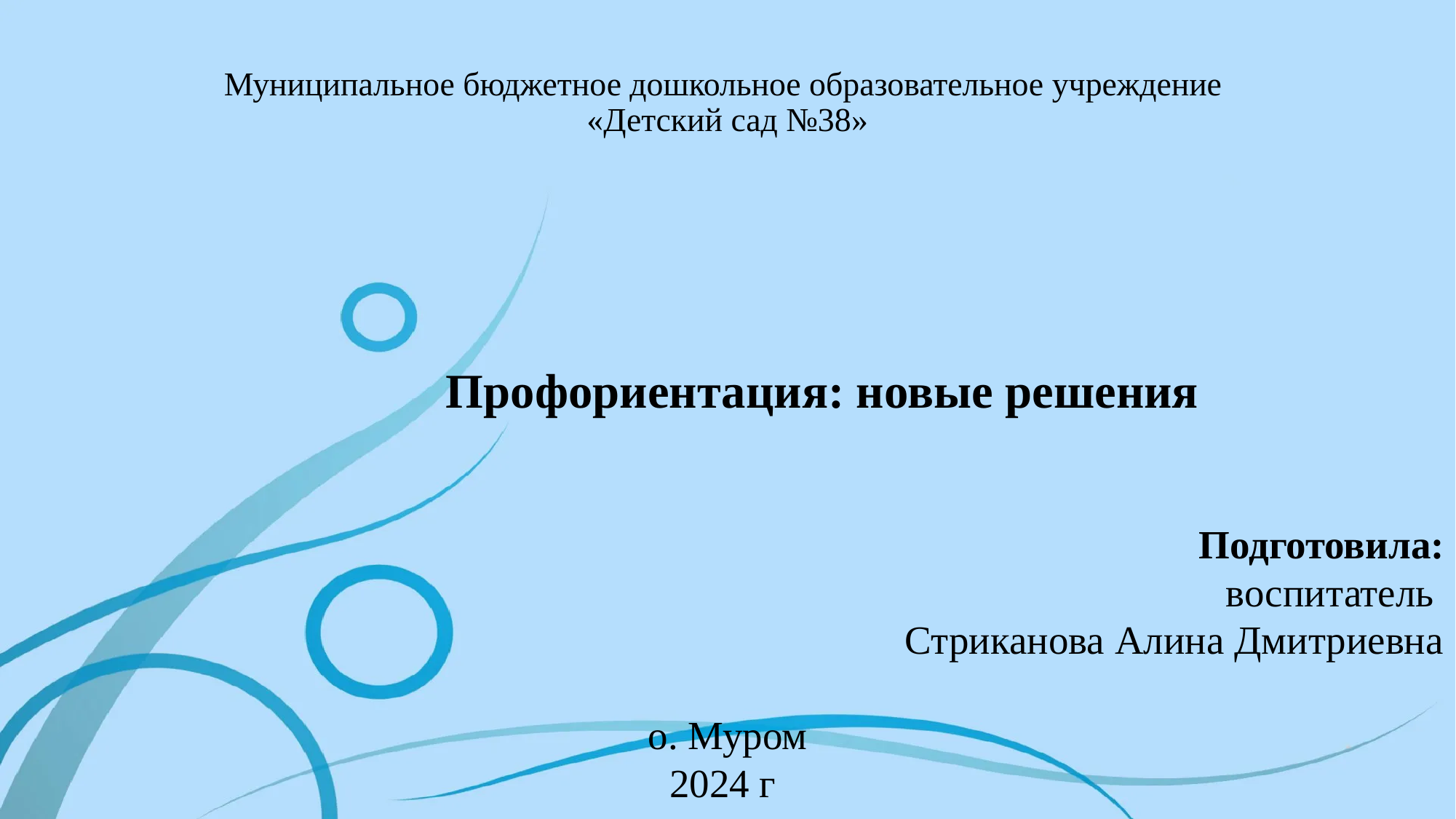

# Муниципальное бюджетное дошкольное образовательное учреждение «Детский сад №38»

Подготовила:
воспитатель
Стриканова Алина Дмитриевна

о. Муром
2024 г

Профориентация: новые решения